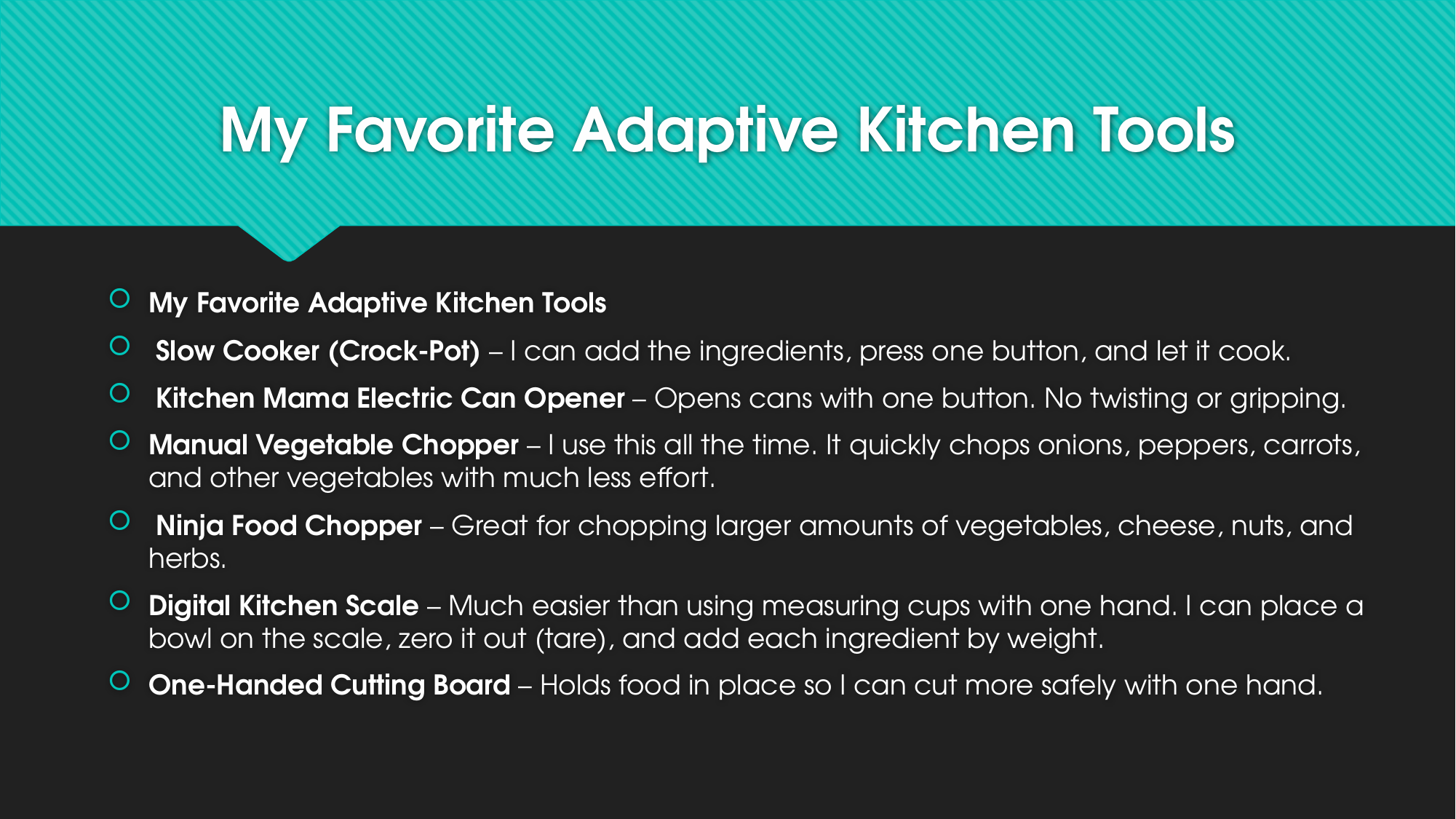

# My Favorite Adaptive Kitchen Tools
My Favorite Adaptive Kitchen Tools
 Slow Cooker (Crock-Pot) – I can add the ingredients, press one button, and let it cook.
 Kitchen Mama Electric Can Opener – Opens cans with one button. No twisting or gripping.
Manual Vegetable Chopper – I use this all the time. It quickly chops onions, peppers, carrots, and other vegetables with much less effort.
 Ninja Food Chopper – Great for chopping larger amounts of vegetables, cheese, nuts, and herbs.
Digital Kitchen Scale – Much easier than using measuring cups with one hand. I can place a bowl on the scale, zero it out (tare), and add each ingredient by weight.
One-Handed Cutting Board – Holds food in place so I can cut more safely with one hand.